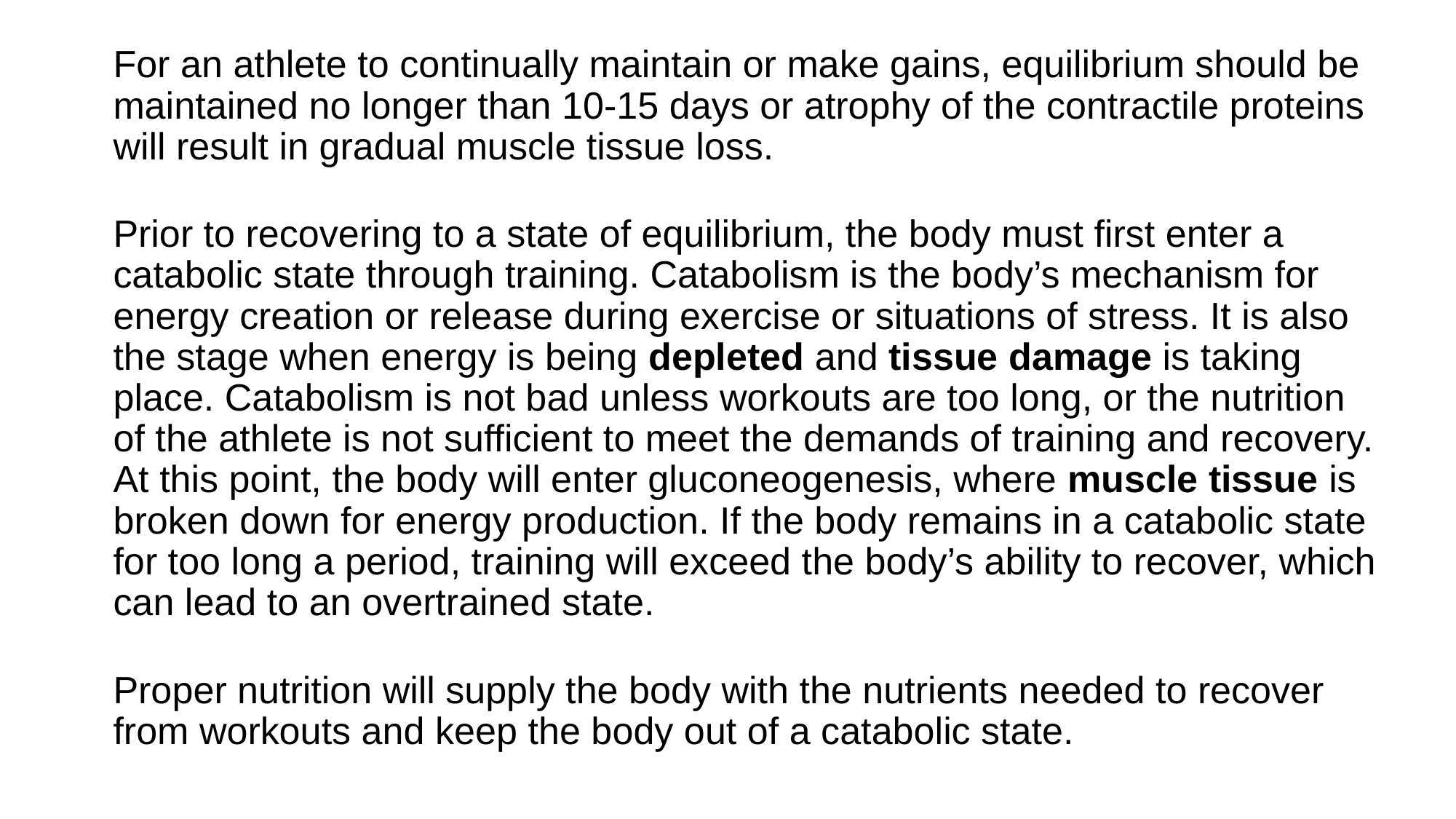

For an athlete to continually maintain or make gains, equilibrium should be maintained no longer than 10-15 days or atrophy of the contractile proteins will result in gradual muscle tissue loss.

	Prior to recovering to a state of equilibrium, the body must first enter a catabolic state through training. Catabolism is the body’s mechanism for energy creation or release during exercise or situations of stress. It is also the stage when energy is being depleted and tissue damage is taking place. Catabolism is not bad unless workouts are too long, or the nutrition of the athlete is not sufficient to meet the demands of training and recovery. At this point, the body will enter gluconeogenesis, where muscle tissue is broken down for energy production. If the body remains in a catabolic state for too long a period, training will exceed the body’s ability to recover, which can lead to an overtrained state.

	Proper nutrition will supply the body with the nutrients needed to recover from workouts and keep the body out of a catabolic state.